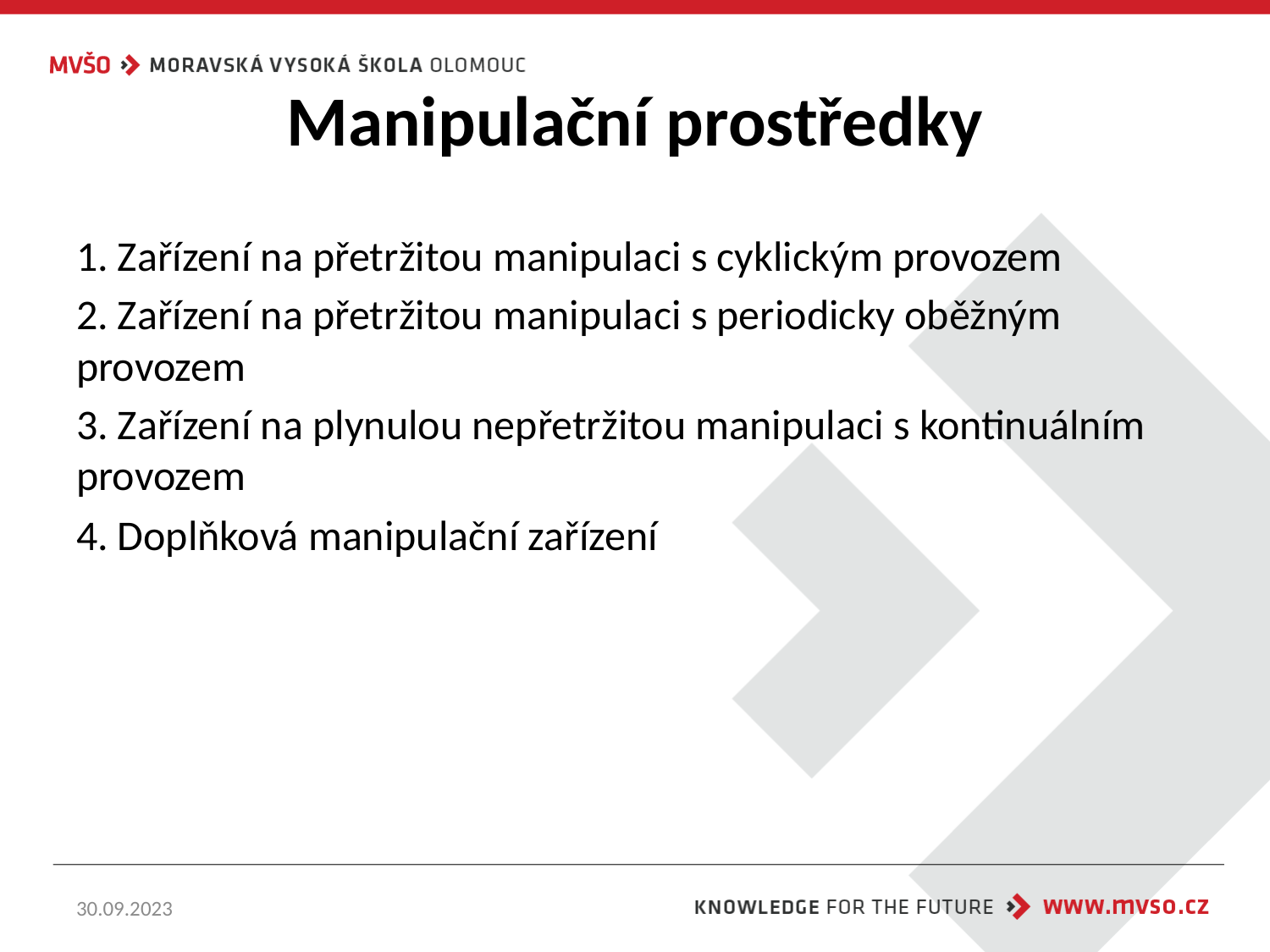

# Manipulační prostředky
1. Zařízení na přetržitou manipulaci s cyklickým provozem
2. Zařízení na přetržitou manipulaci s periodicky oběžným provozem
3. Zařízení na plynulou nepřetržitou manipulaci s kontinuálním    provozem
4. Doplňková manipulační zařízení

30.09.2023